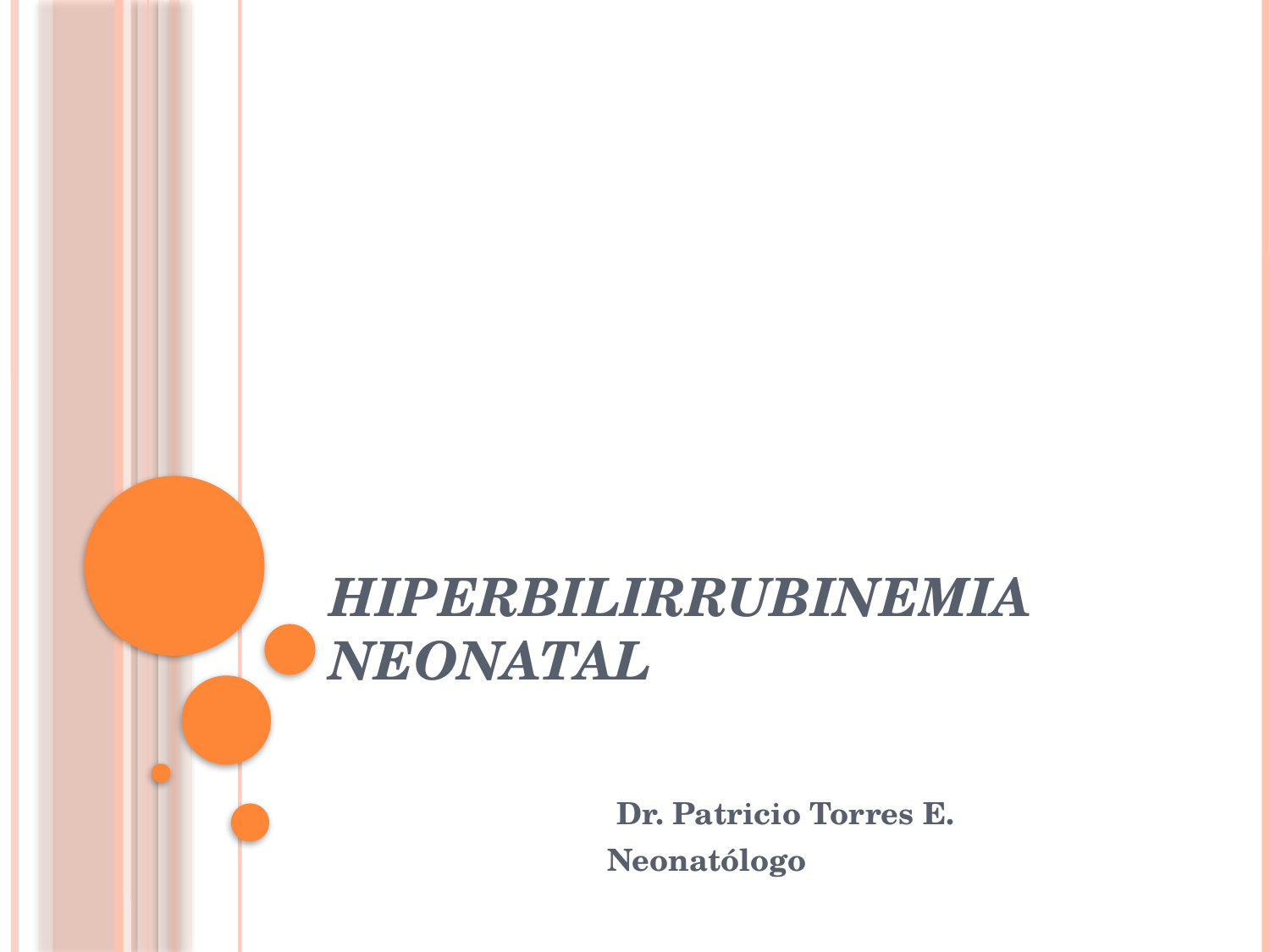

# HIPERBILIRRUBINEMIA NEONATAL

                                 Dr. Patricio Torres E.
                                Neonatólogo